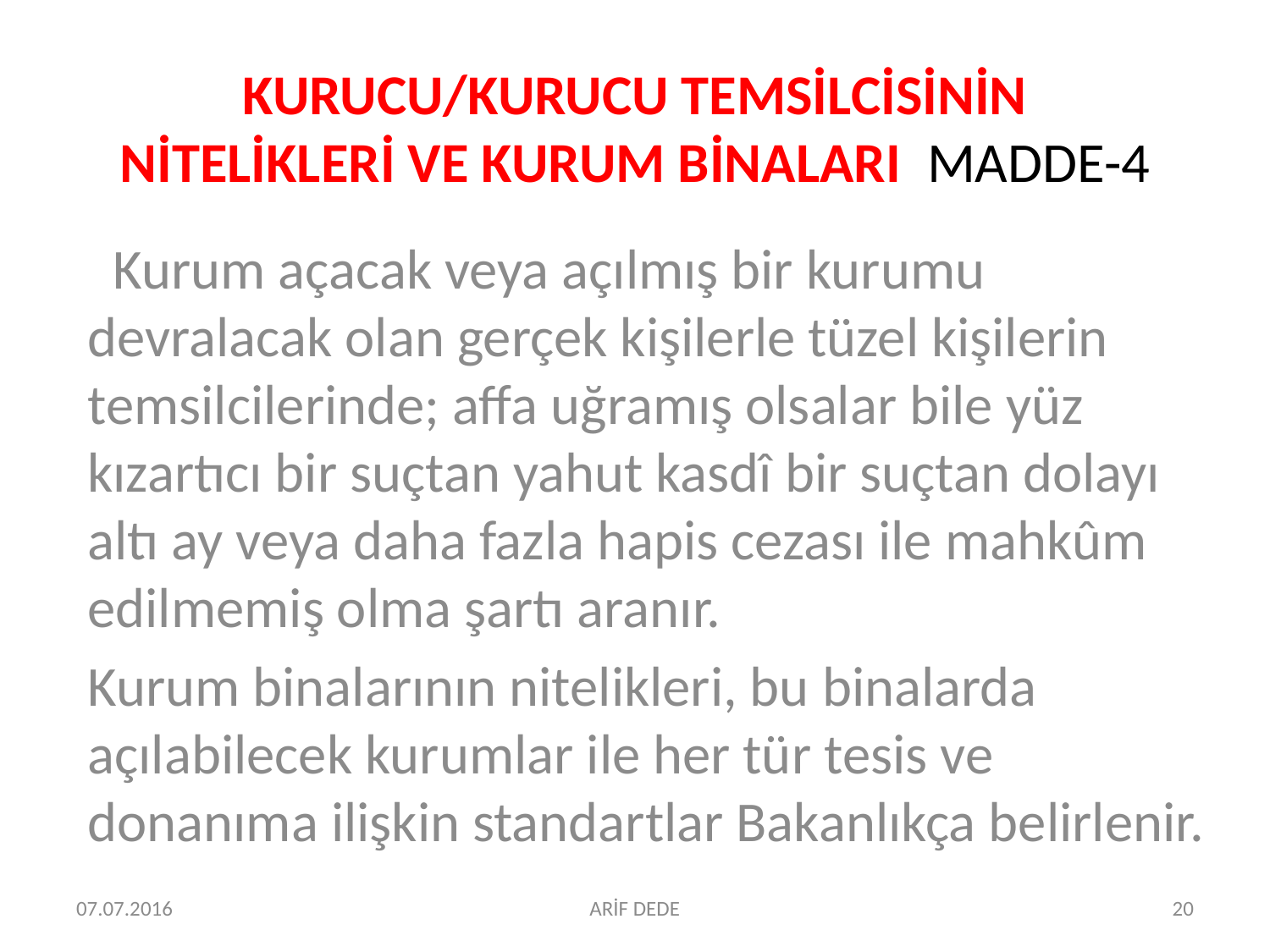

# KURUCU/KURUCU TEMSİLCİSİNİN NİTELİKLERİ VE KURUM BİNALARI  MADDE-4
  Kurum açacak veya açılmış bir kurumu devralacak olan gerçek kişilerle tüzel kişilerin temsilcilerinde; affa uğramış olsalar bile yüz kızartıcı bir suçtan yahut kasdî bir suçtan dolayı altı ay veya daha fazla hapis cezası ile mahkûm edilmemiş olma şartı aranır.
Kurum binalarının nitelikleri, bu binalarda açılabilecek kurumlar ile her tür tesis ve donanıma ilişkin standartlar Bakanlıkça belirlenir.
07.07.2016
ARİF DEDE
20